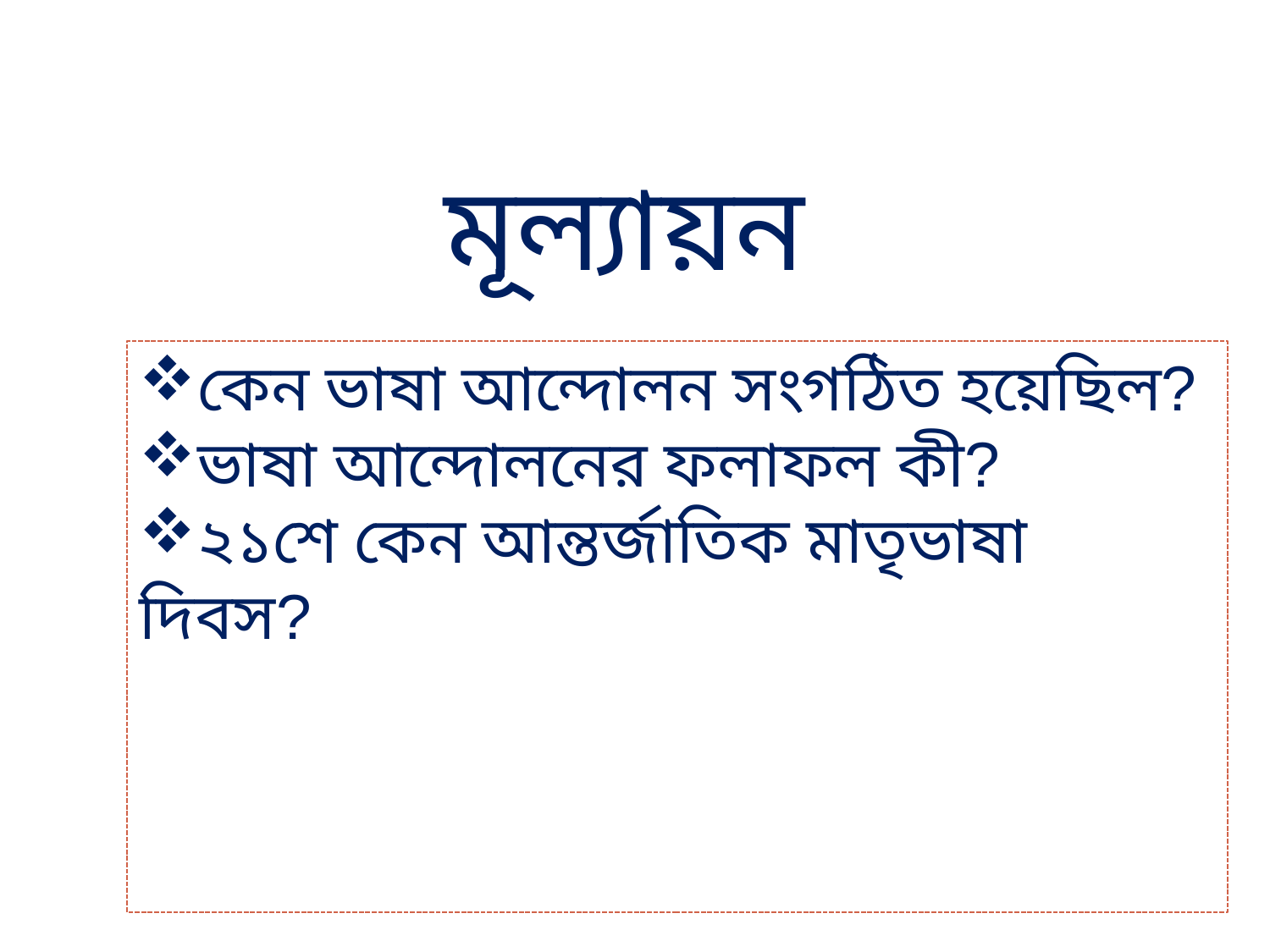

মূল্যায়ন
কেন ভাষা আন্দোলন সংগঠিত হয়েছিল?
ভাষা আন্দোলনের ফলাফল কী?
২১শে কেন আন্তর্জাতিক মাতৃভাষা দিবস?